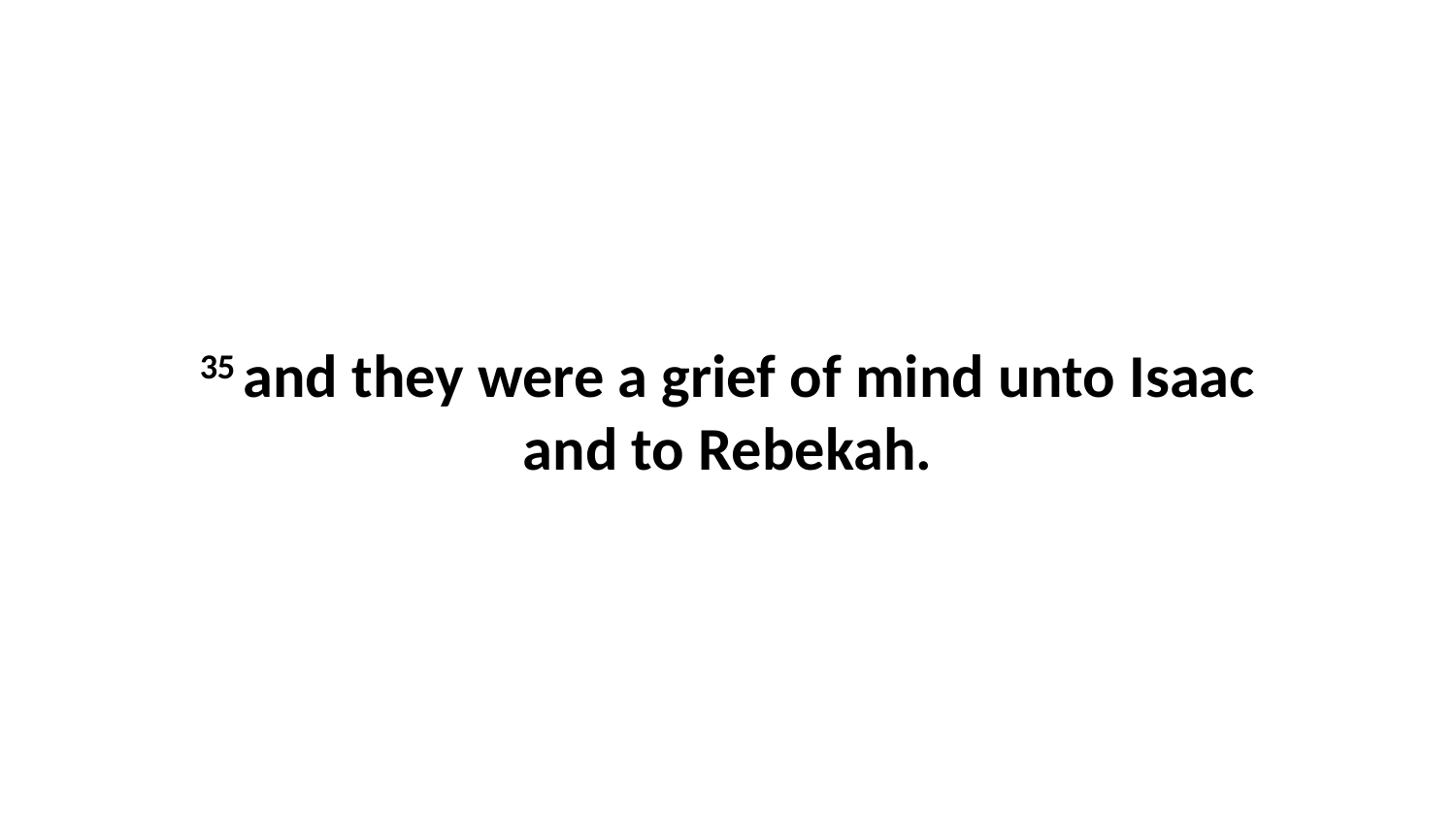

35 and they were a grief of mind unto Isaac and to Rebekah.